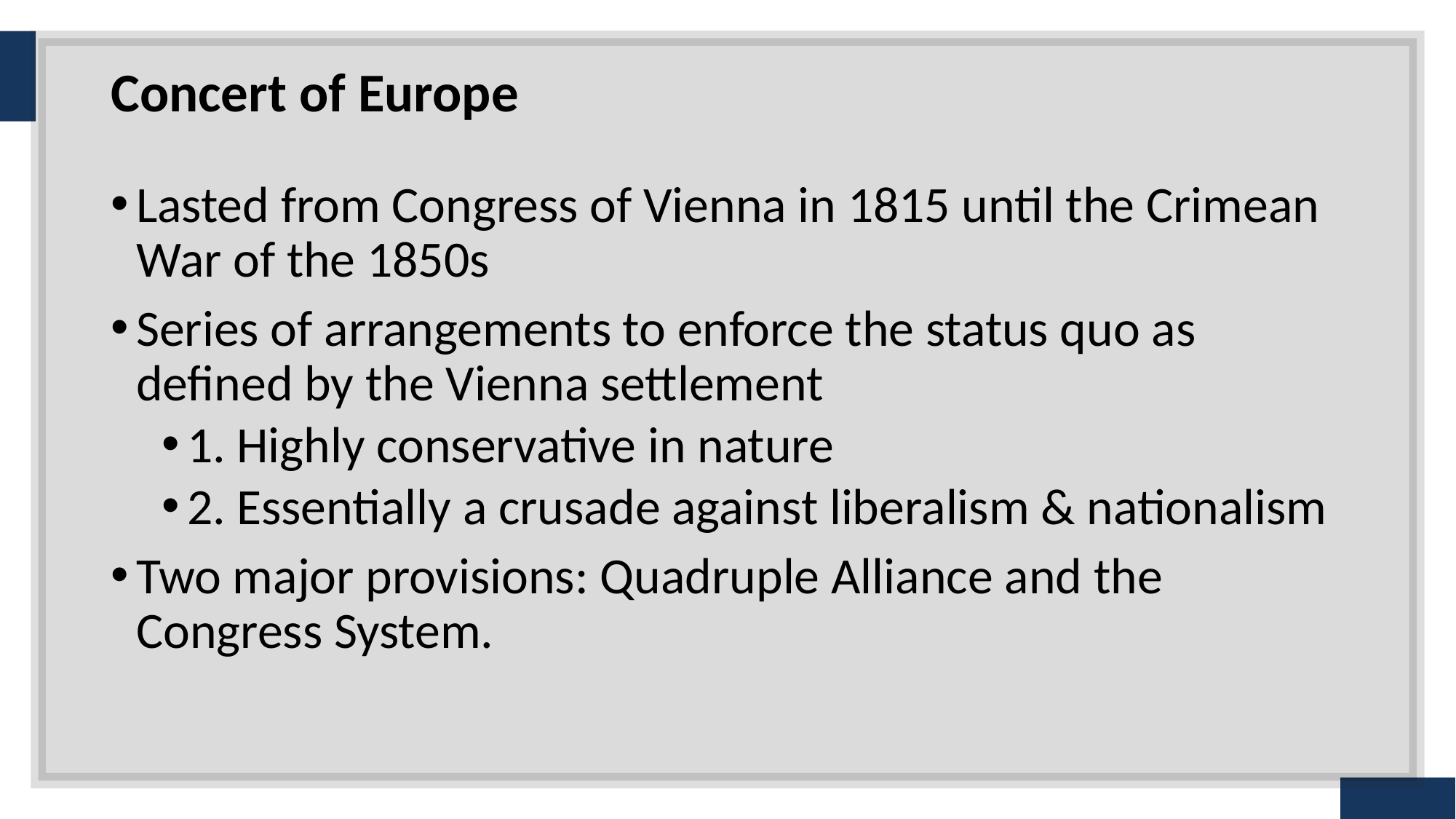

# Concert of Europe

Lasted from Congress of Vienna in 1815 until the Crimean War of the 1850s
Series of arrangements to enforce the status quo as defined by the Vienna settlement
1. Highly conservative in nature
2. Essentially a crusade against liberalism & nationalism
Two major provisions: Quadruple Alliance and the Congress System.